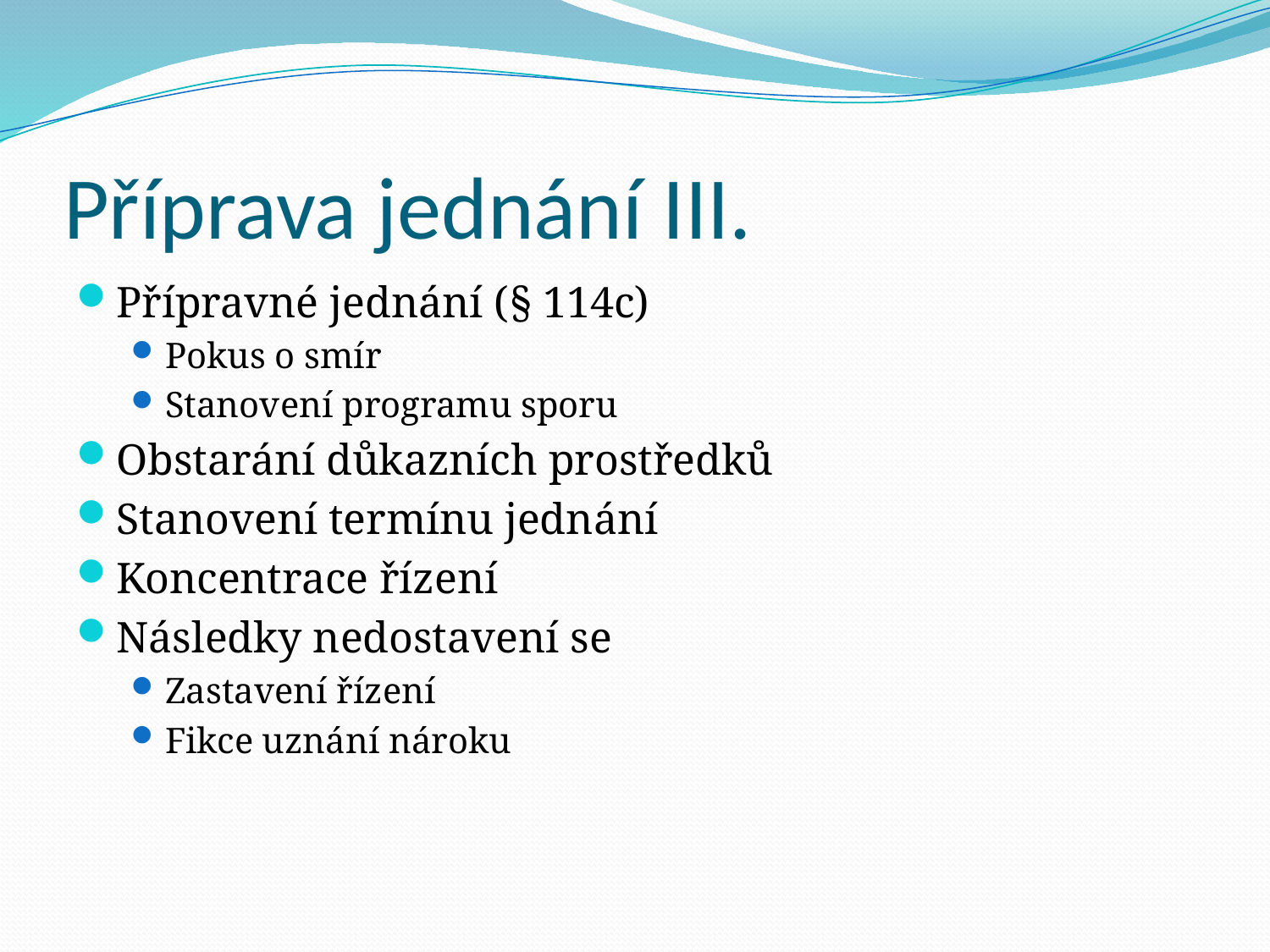

# Příprava jednání III.
Přípravné jednání (§ 114c)
Pokus o smír
Stanovení programu sporu
Obstarání důkazních prostředků
Stanovení termínu jednání
Koncentrace řízení
Následky nedostavení se
Zastavení řízení
Fikce uznání nároku